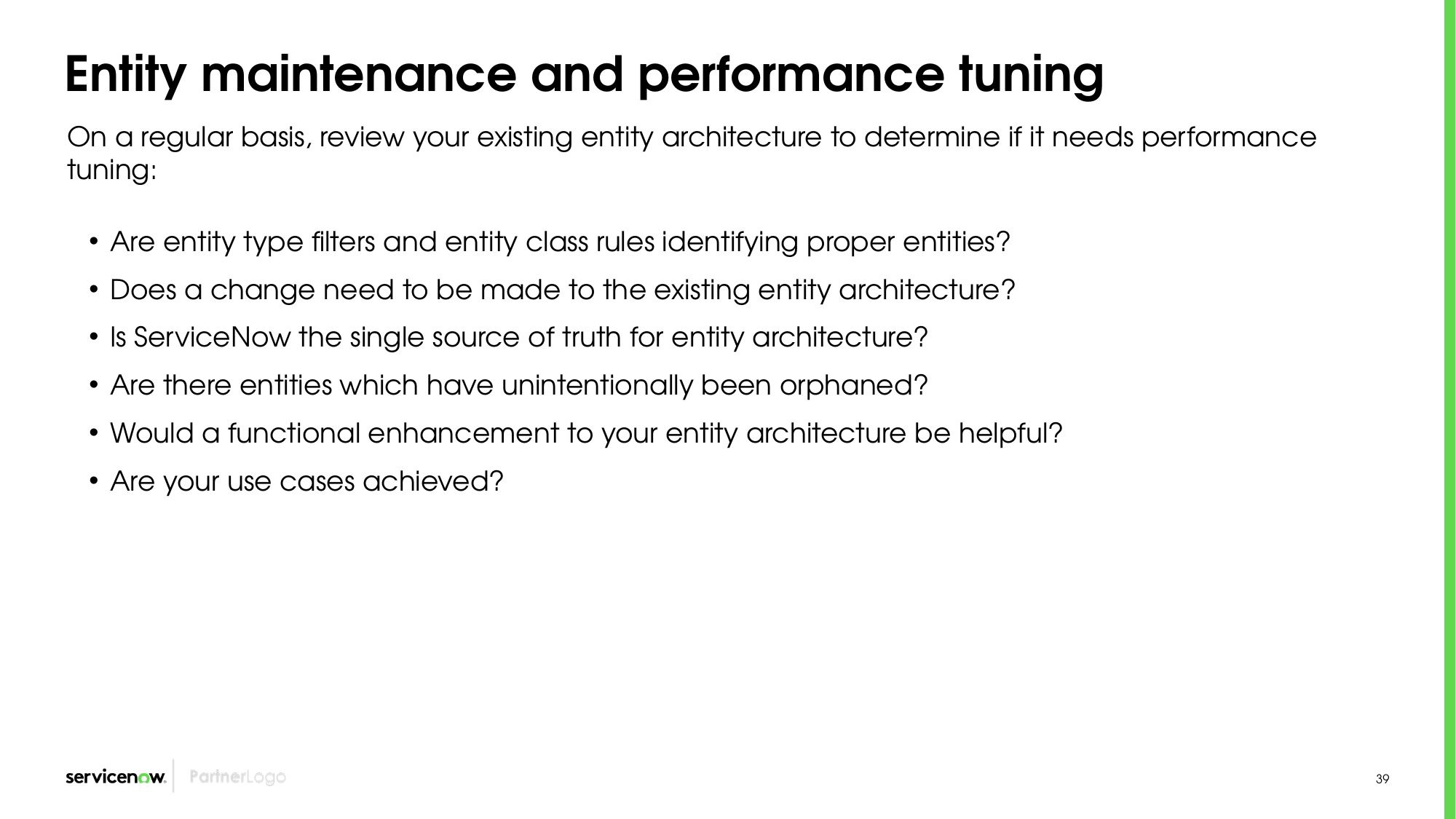

# Entity maintenance and performance tuning
On a regular basis, review your existing entity architecture to determine if it needs performance tuning:

Are entity type filters and entity class rules identifying proper entities?
Does a change need to be made to the existing entity architecture?
Is ServiceNow the single source of truth for entity architecture?
Are there entities which have unintentionally been orphaned?
Would a functional enhancement to your entity architecture be helpful?
Are your use cases achieved?